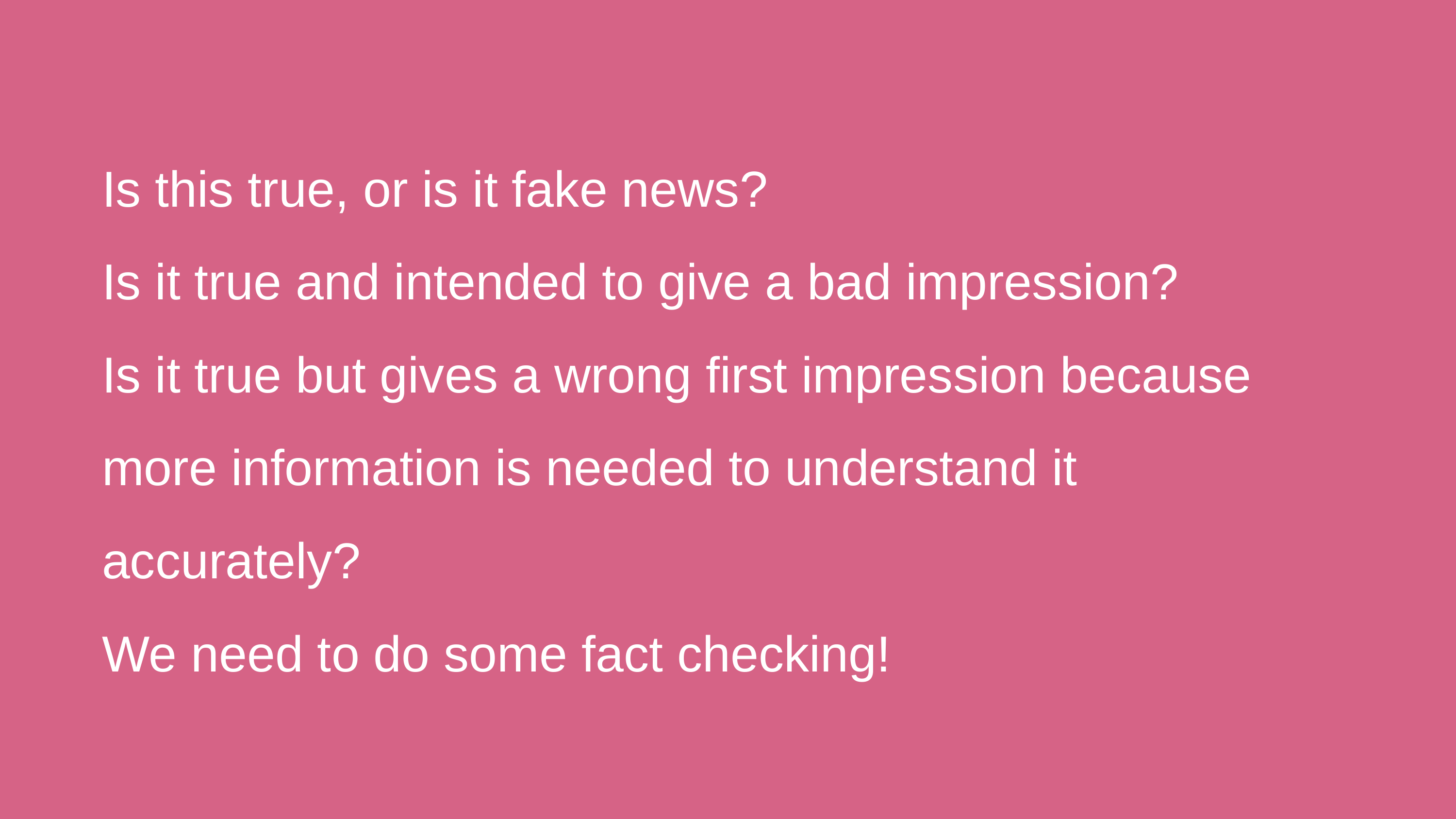

Is this true, or is it fake news?
Is it true and intended to give a bad impression?
Is it true but gives a wrong first impression because more information is needed to understand it accurately?
We need to do some fact checking!